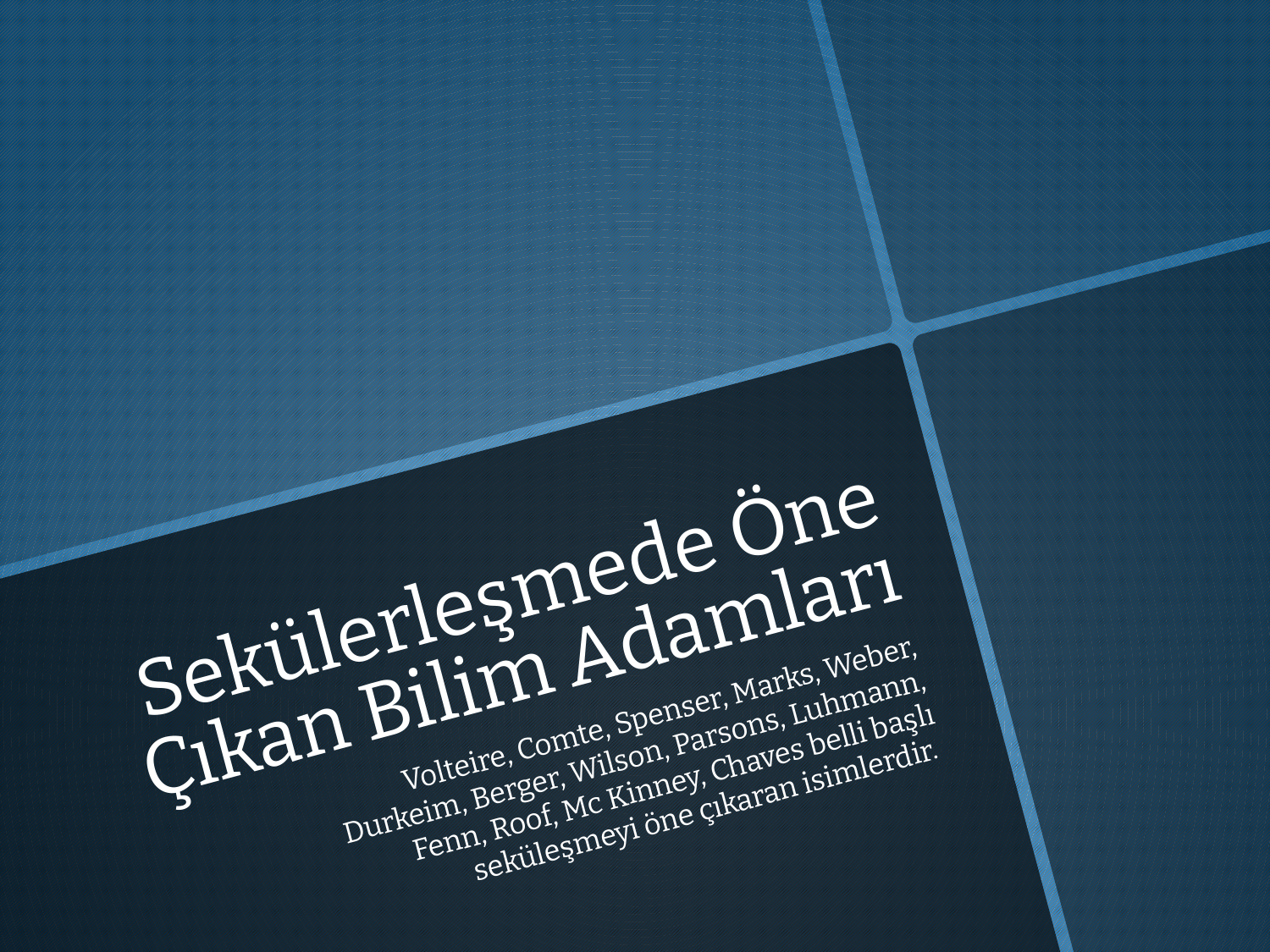

# Sekülerleşmede Öne Çıkan Bilim Adamları
Volteire, Comte, Spenser, Marks, Weber, Durkeim, Berger, Wilson, Parsons, Luhmann, Fenn, Roof, Mc Kinney, Chaves belli başlı seküleşmeyi öne çıkaran isimlerdir.